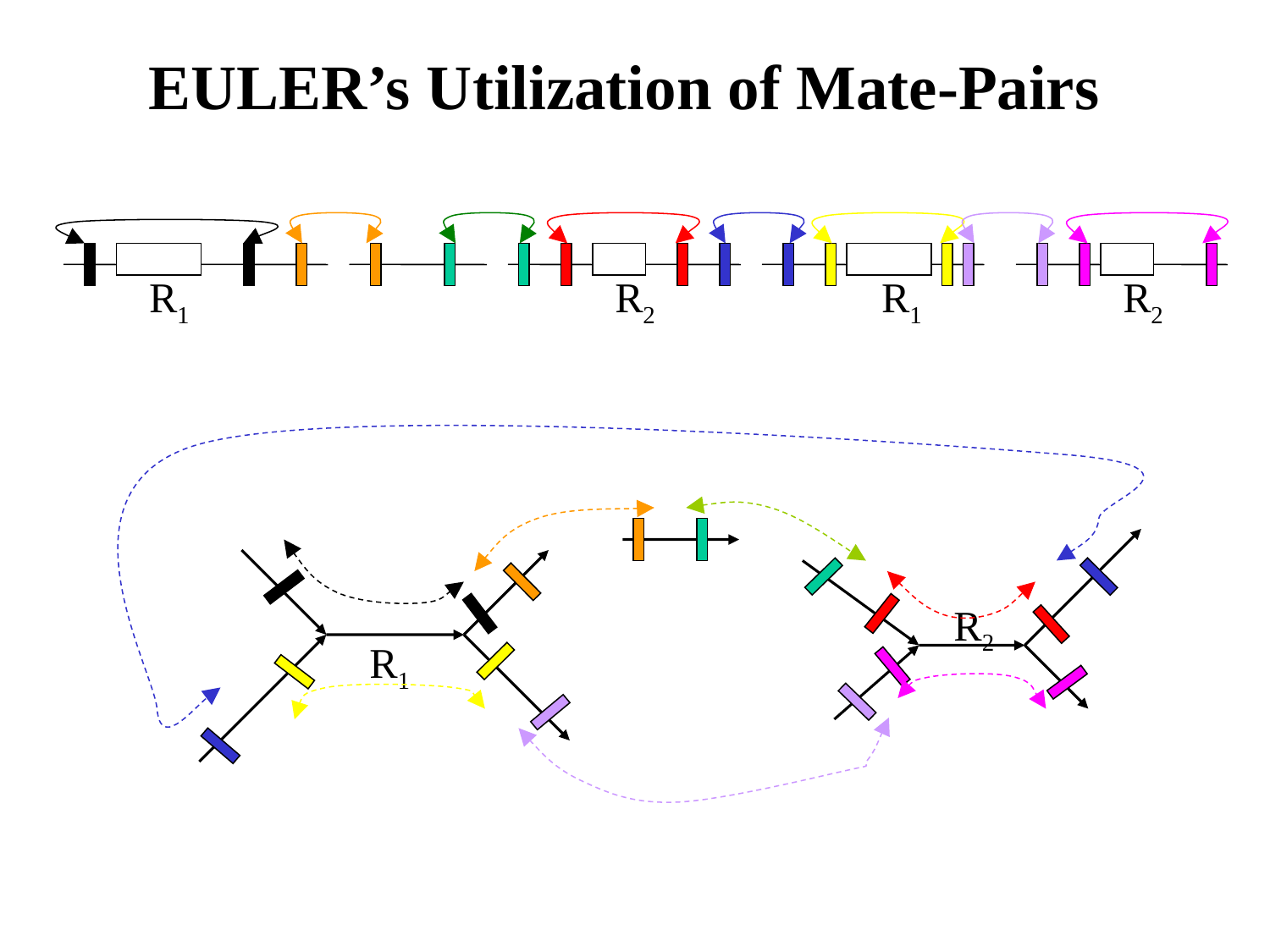

# EULER’s Utilization of Mate-Pairs

R1

R2

R1

R2

R2
R1